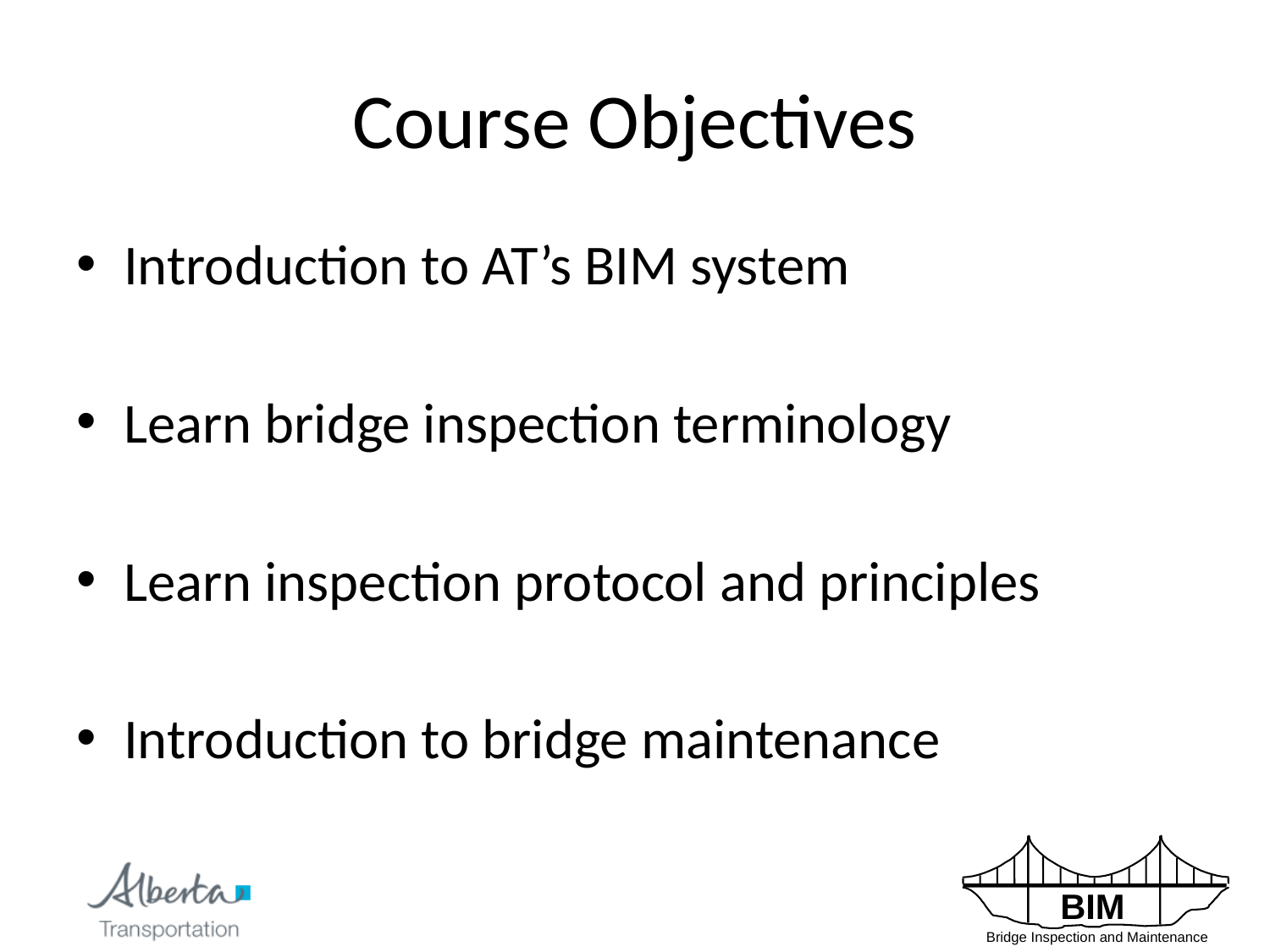

# Course Objectives
Introduction to AT’s BIM system

Learn bridge inspection terminology

Learn inspection protocol and principles

Introduction to bridge maintenance